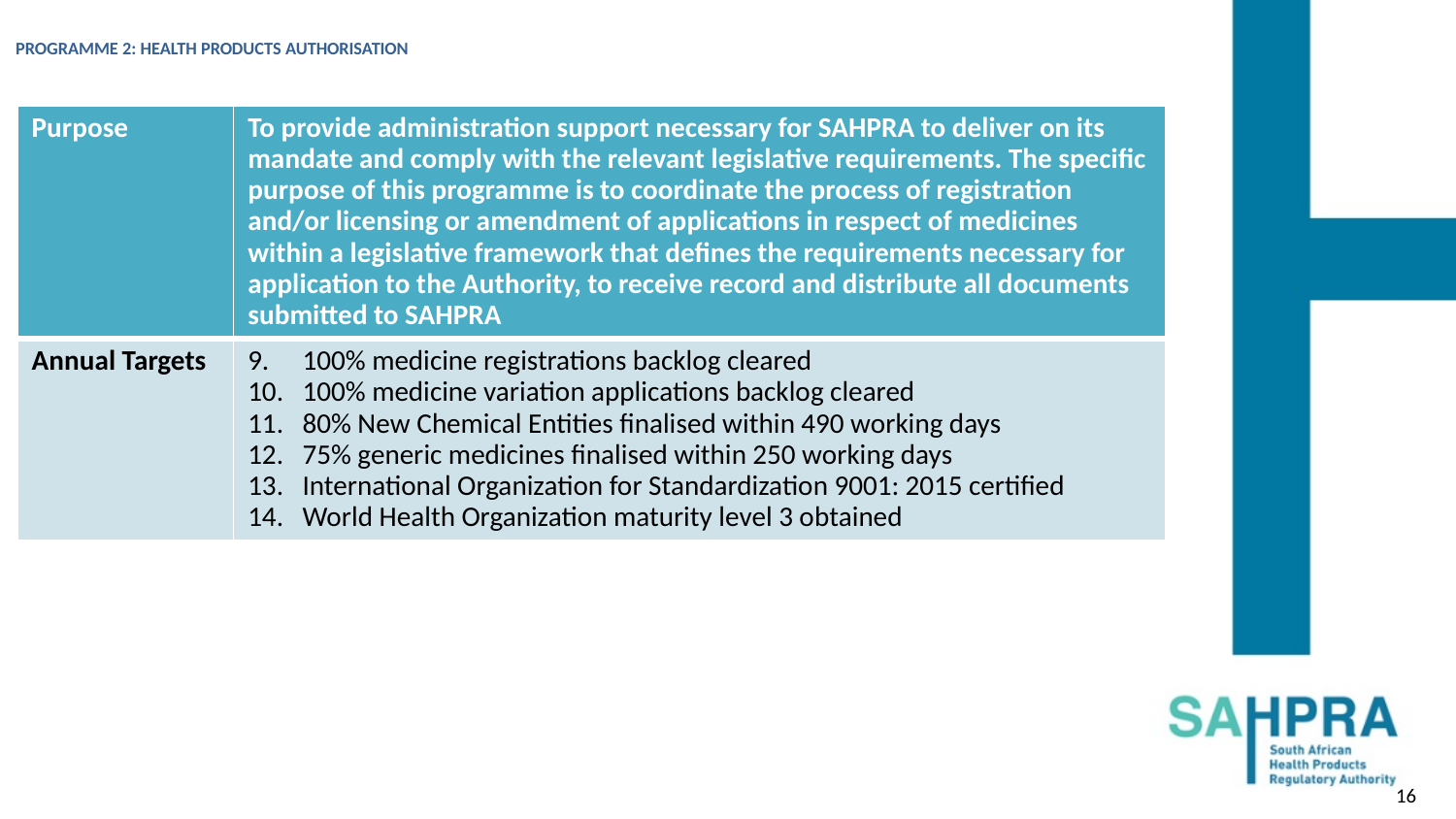

PROGRAMME 2: HEALTH PRODUCTS AUTHORISATION
| Purpose | To provide administration support necessary for SAHPRA to deliver on its mandate and comply with the relevant legislative requirements. The specific purpose of this programme is to coordinate the process of registration and/or licensing or amendment of applications in respect of medicines within a legislative framework that defines the requirements necessary for application to the Authority, to receive record and distribute all documents submitted to SAHPRA |
| --- | --- |
| Annual Targets | 100% medicine registrations backlog cleared 100% medicine variation applications backlog cleared 80% New Chemical Entities finalised within 490 working days 75% generic medicines finalised within 250 working days International Organization for Standardization 9001: 2015 certified World Health Organization maturity level 3 obtained |
16